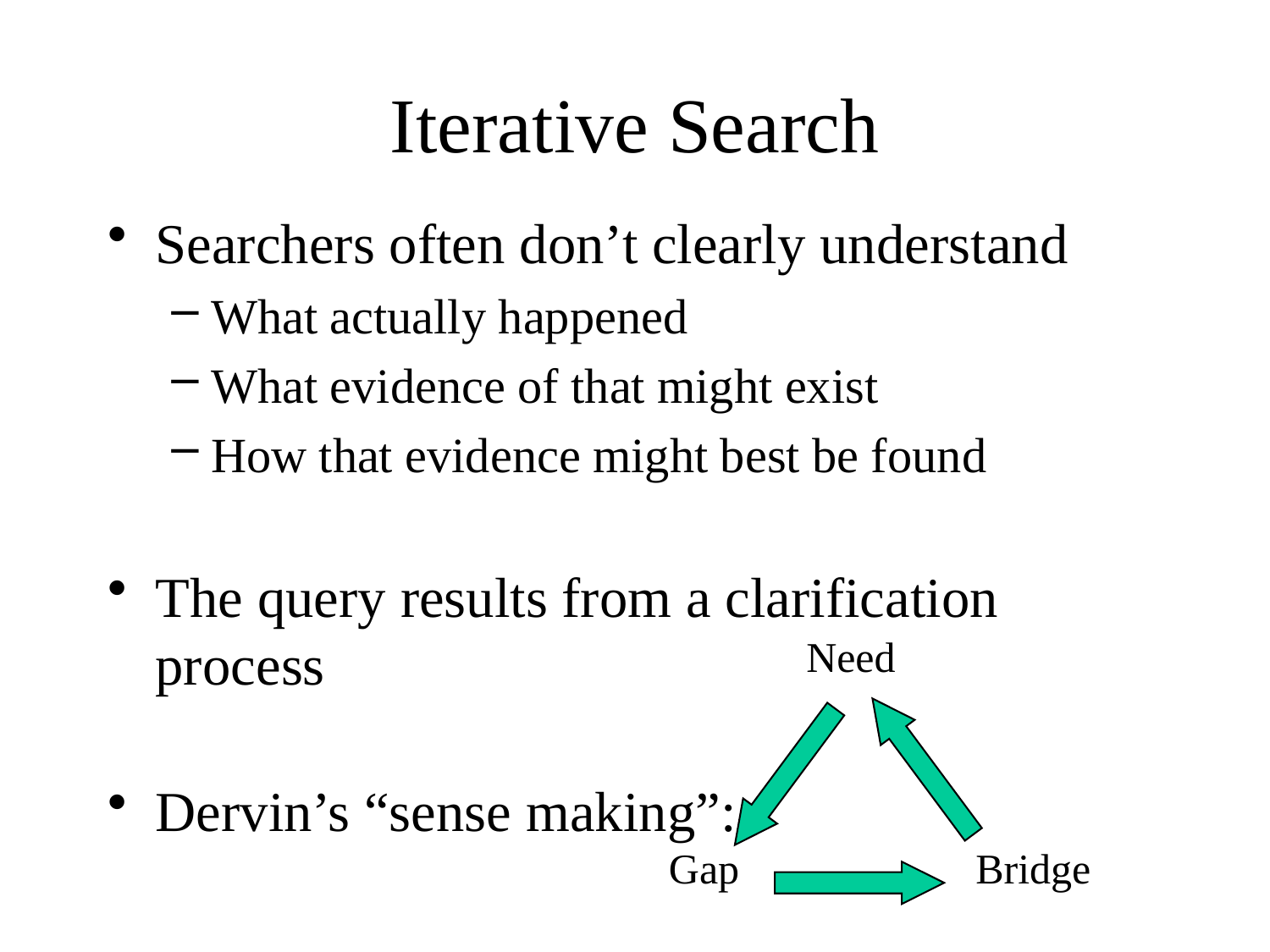

# Iterative Search
Searchers often don’t clearly understand
What actually happened
What evidence of that might exist
How that evidence might best be found

The query results from a clarification process

Dervin’s “sense making”:
Need

Gap
Bridge